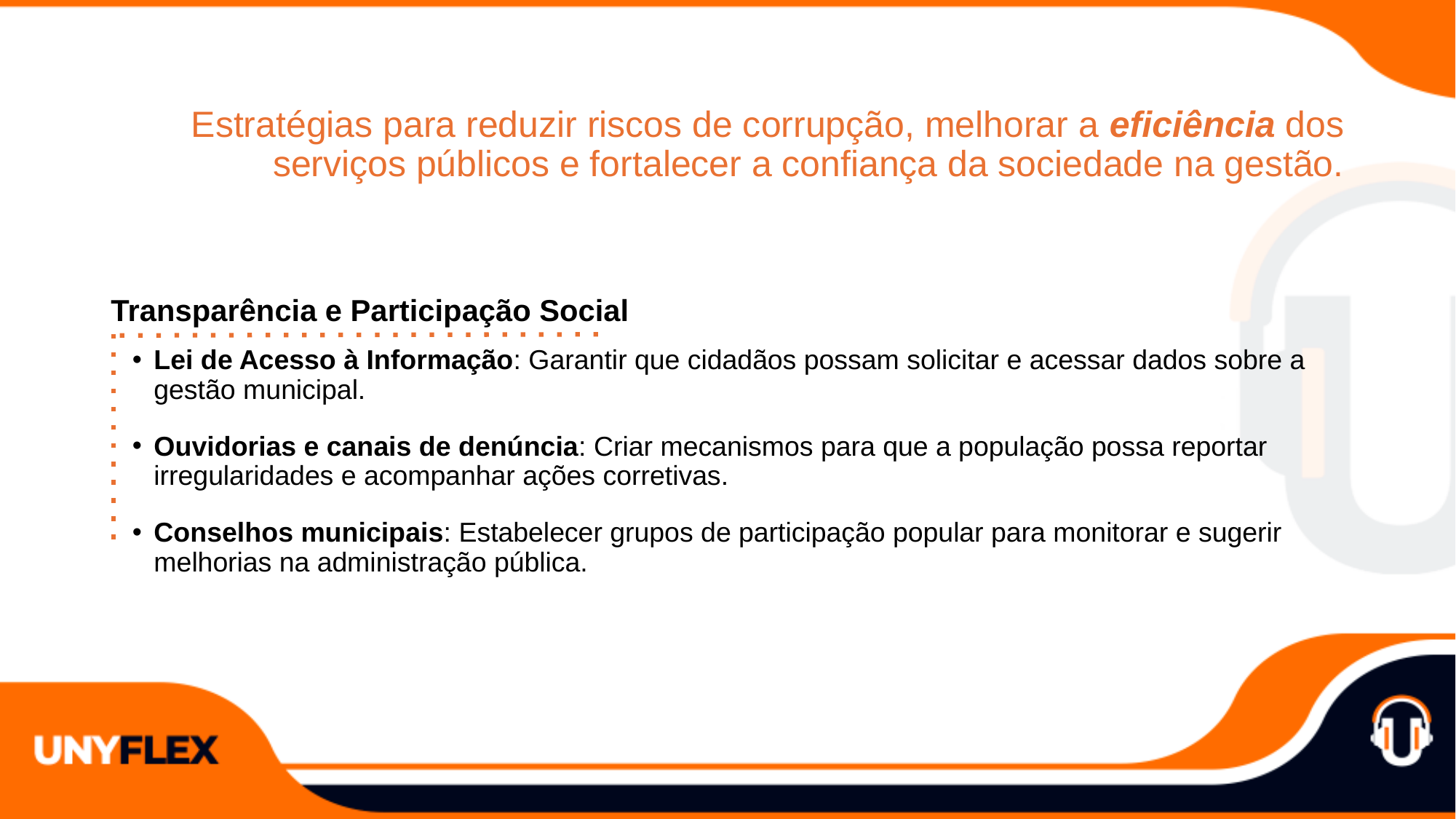

Estratégias para reduzir riscos de corrupção, melhorar a eficiência dos serviços públicos e fortalecer a confiança da sociedade na gestão.

Transparência e Participação Social
Lei de Acesso à Informação: Garantir que cidadãos possam solicitar e acessar dados sobre a gestão municipal.
Ouvidorias e canais de denúncia: Criar mecanismos para que a população possa reportar irregularidades e acompanhar ações corretivas.
Conselhos municipais: Estabelecer grupos de participação popular para monitorar e sugerir melhorias na administração pública.